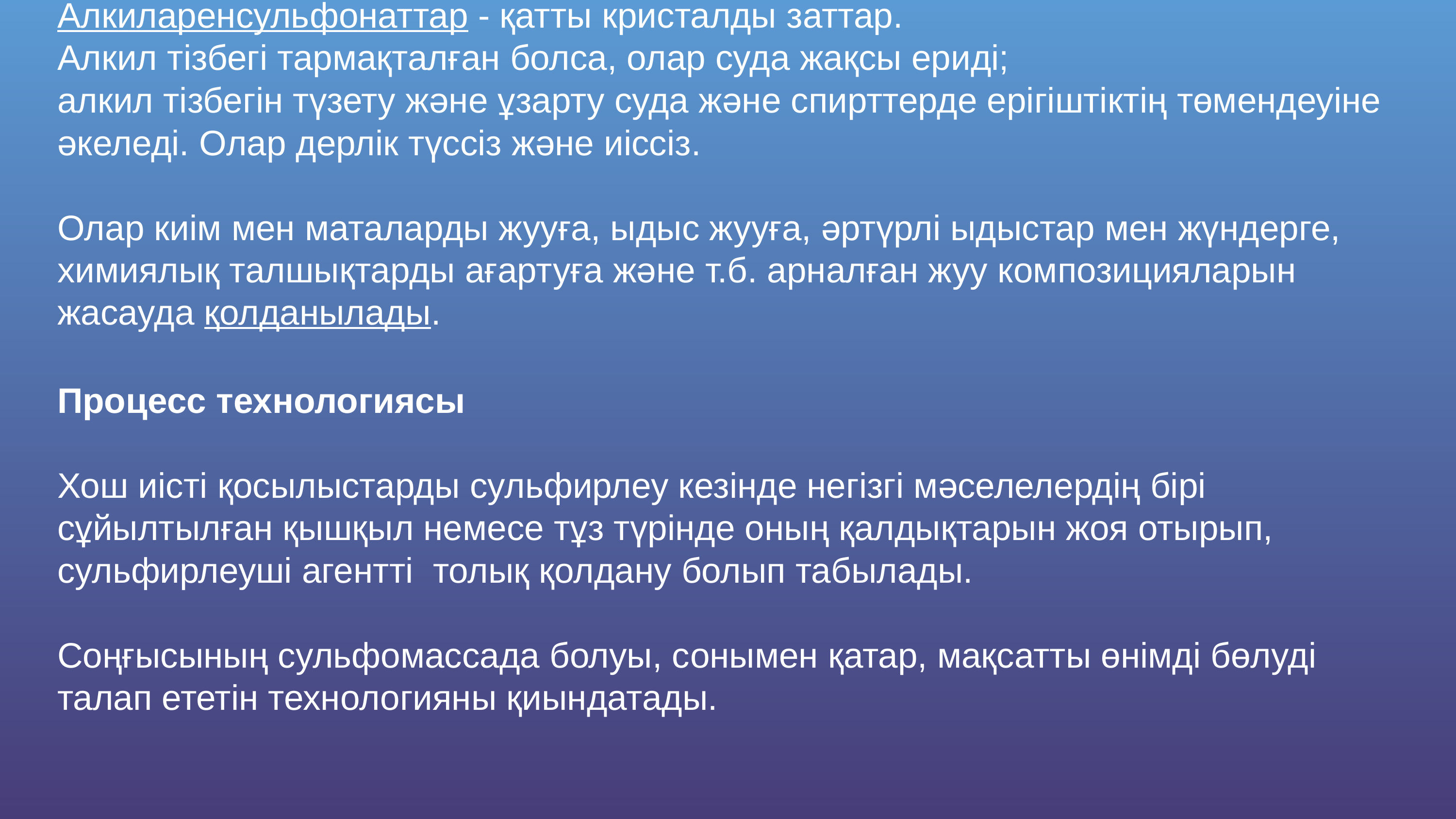

Алкиларенсульфонаттар - қатты кристалды заттар.
Алкил тізбегі тармақталған болса, олар суда жақсы ериді;
алкил тізбегін түзету және ұзарту суда және спирттерде ерігіштіктің төмендеуіне әкеледі. Олар дерлік түссіз және иіссіз.

Олар киім мен маталарды жууға, ыдыс жууға, әртүрлі ыдыстар мен жүндерге, химиялық талшықтарды ағартуға және т.б. арналған жуу композицияларын жасауда қолданылады.

Процесс технологиясы

Хош иісті қосылыстарды сульфирлеу кезінде негізгі мәселелердің бірі сұйылтылған қышқыл немесе тұз түрінде оның қалдықтарын жоя отырып, сульфирлеуші агентті  толық қолдану болып табылады.

Соңғысының сульфомассада болуы, сонымен қатар, мақсатты өнімді бөлуді талап ететін технологияны қиындатады.